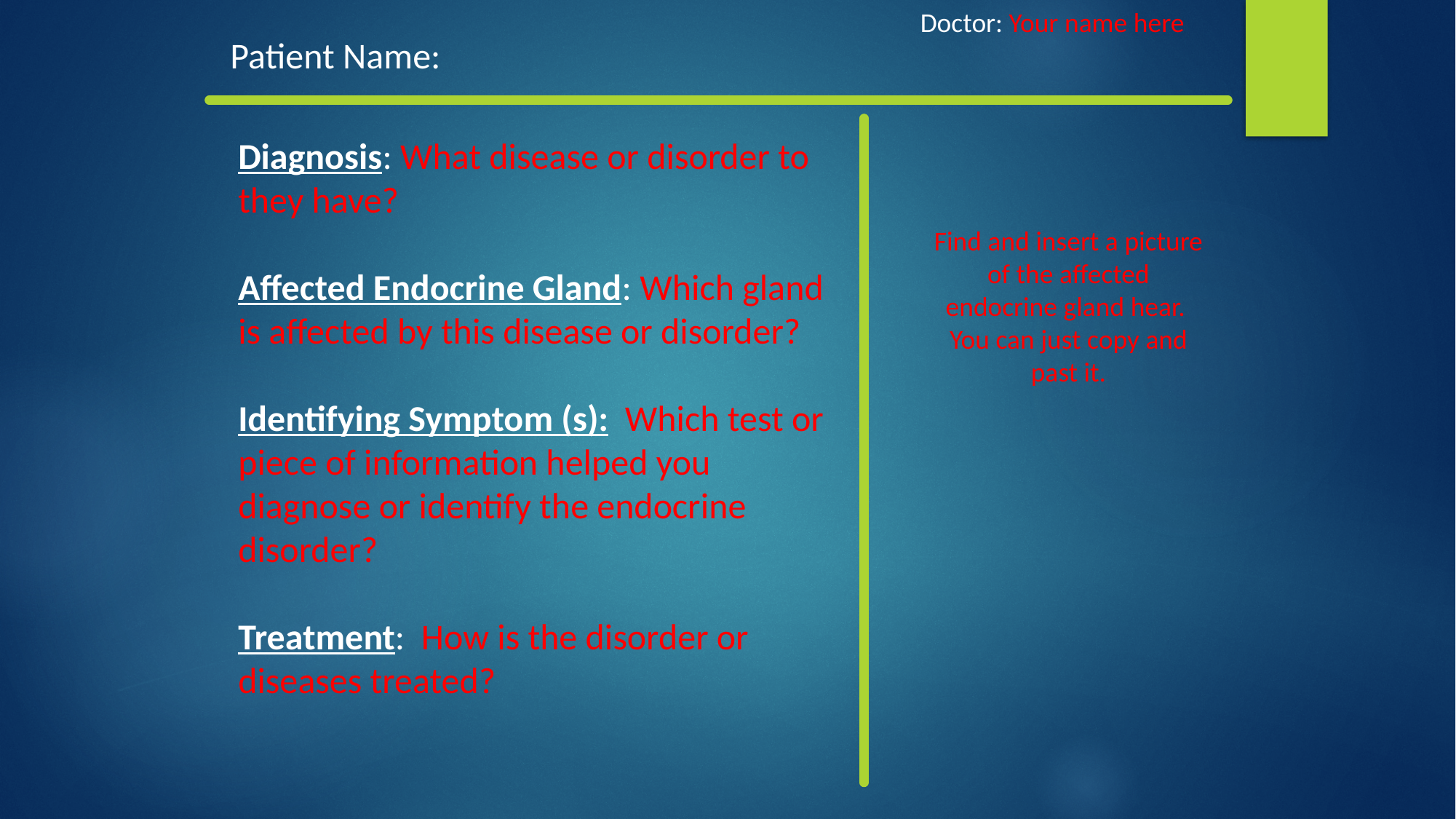

Doctor: Your name here

Patient Name:
Diagnosis: What disease or disorder to they have?

Affected Endocrine Gland: Which gland is affected by this disease or disorder?

Identifying Symptom (s):  Which test or piece of information helped you diagnose or identify the endocrine disorder?

Treatment:  How is the disorder or diseases treated?
Find and insert a picture of the affected endocrine gland hear.  You can just copy and past it.